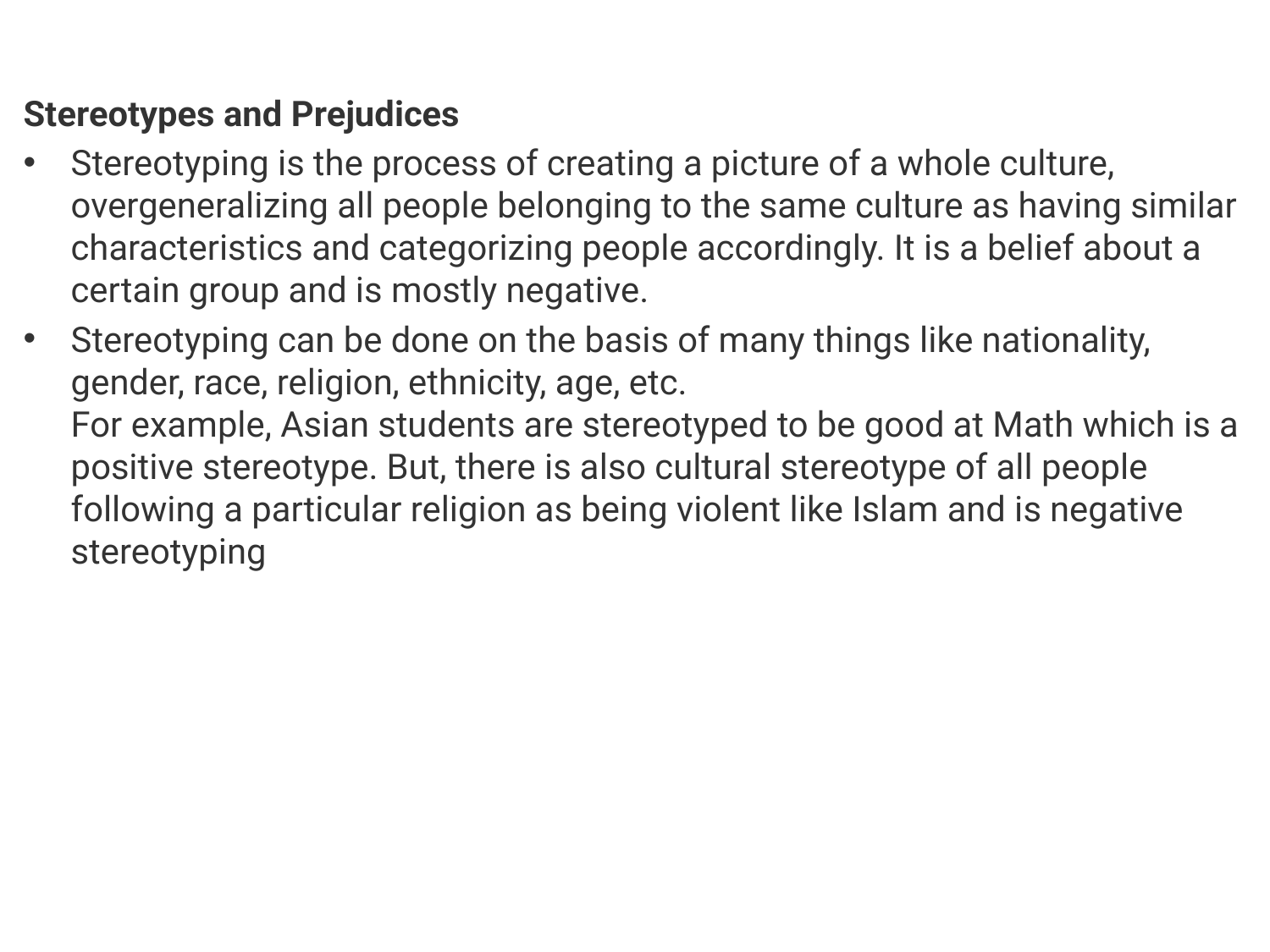

#
Stereotypes and Prejudices
Stereotyping is the process of creating a picture of a whole culture, overgeneralizing all people belonging to the same culture as having similar characteristics and categorizing people accordingly. It is a belief about a certain group and is mostly negative.
Stereotyping can be done on the basis of many things like nationality, gender, race, religion, ethnicity, age, etc.
For example, Asian students are stereotyped to be good at Math which is a positive stereotype. But, there is also cultural stereotype of all people following a particular religion as being violent like Islam and is negative stereotyping